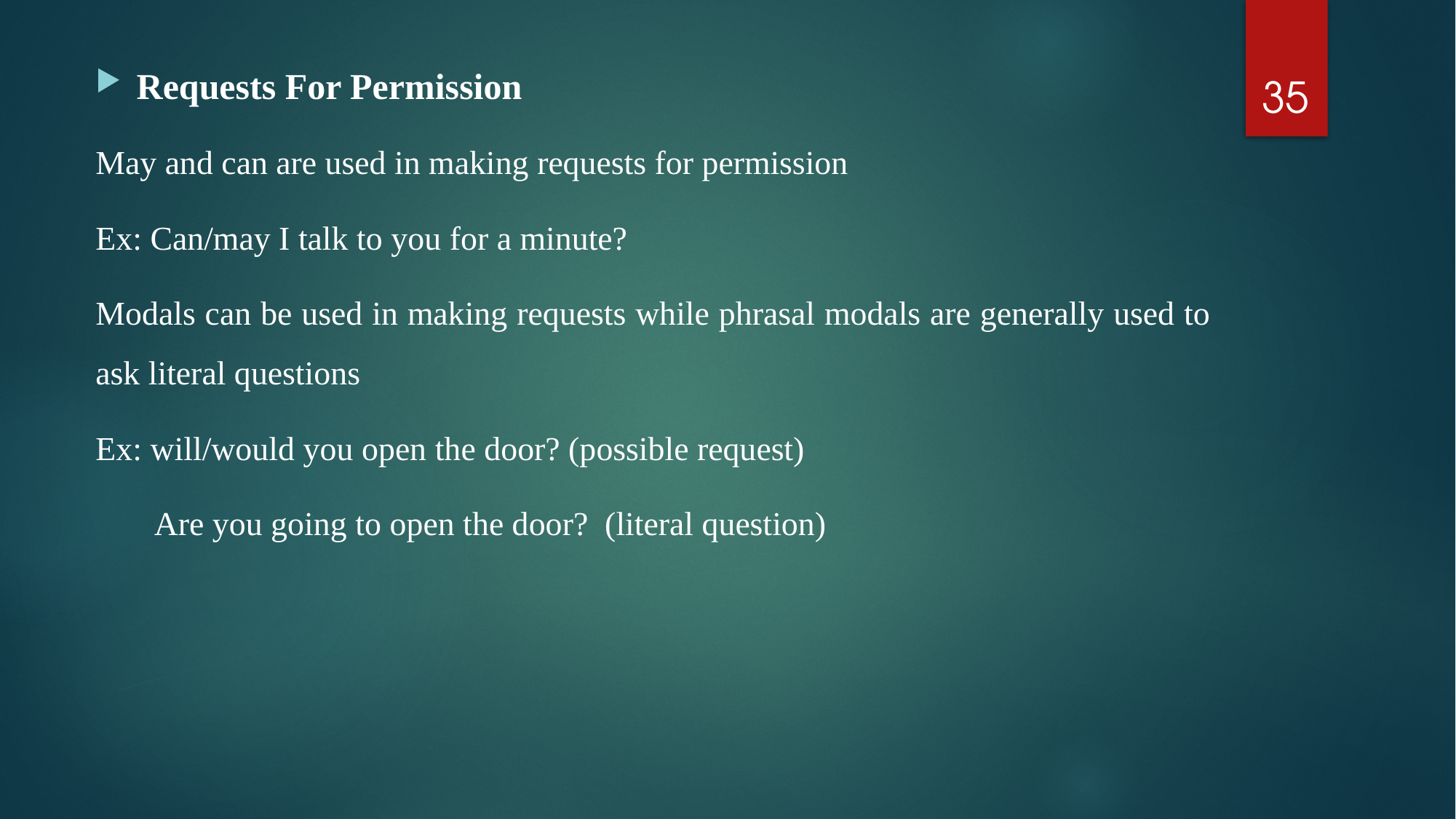

Requests For Permission
May and can are used in making requests for permission
Ex: Can/may I talk to you for a minute?
Modals can be used in making requests while phrasal modals are generally used to ask literal questions
Ex: will/would you open the door? (possible request)
       Are you going to open the door?  (literal question)
35